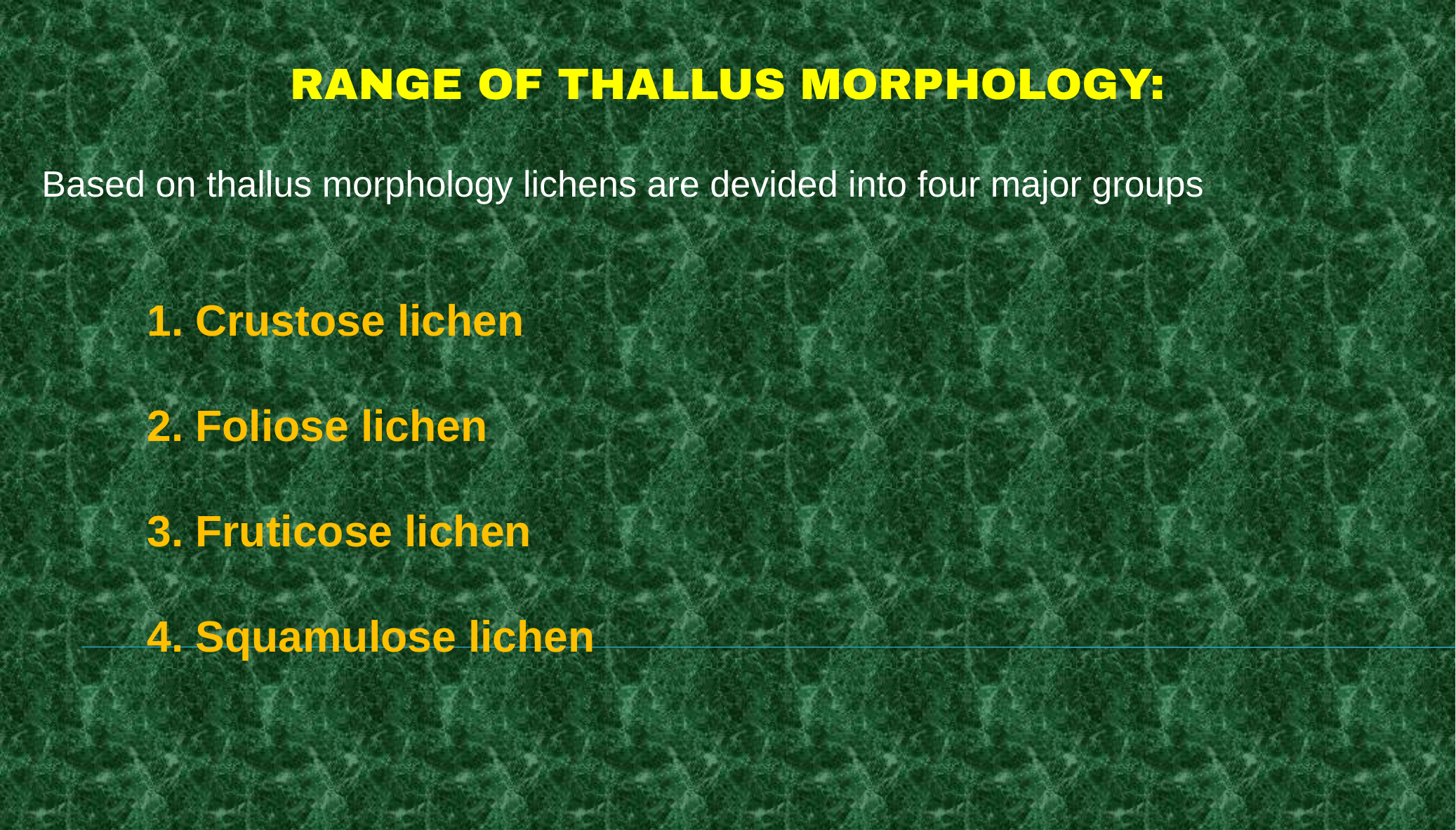

RANGE OF THALLUS MORPHOLOGY:

Based on thallus morphology lichens are devided into four major groups

	1. Crustose lichen

	2. Foliose lichen

	3. Fruticose lichen

	4. Squamulose lichen